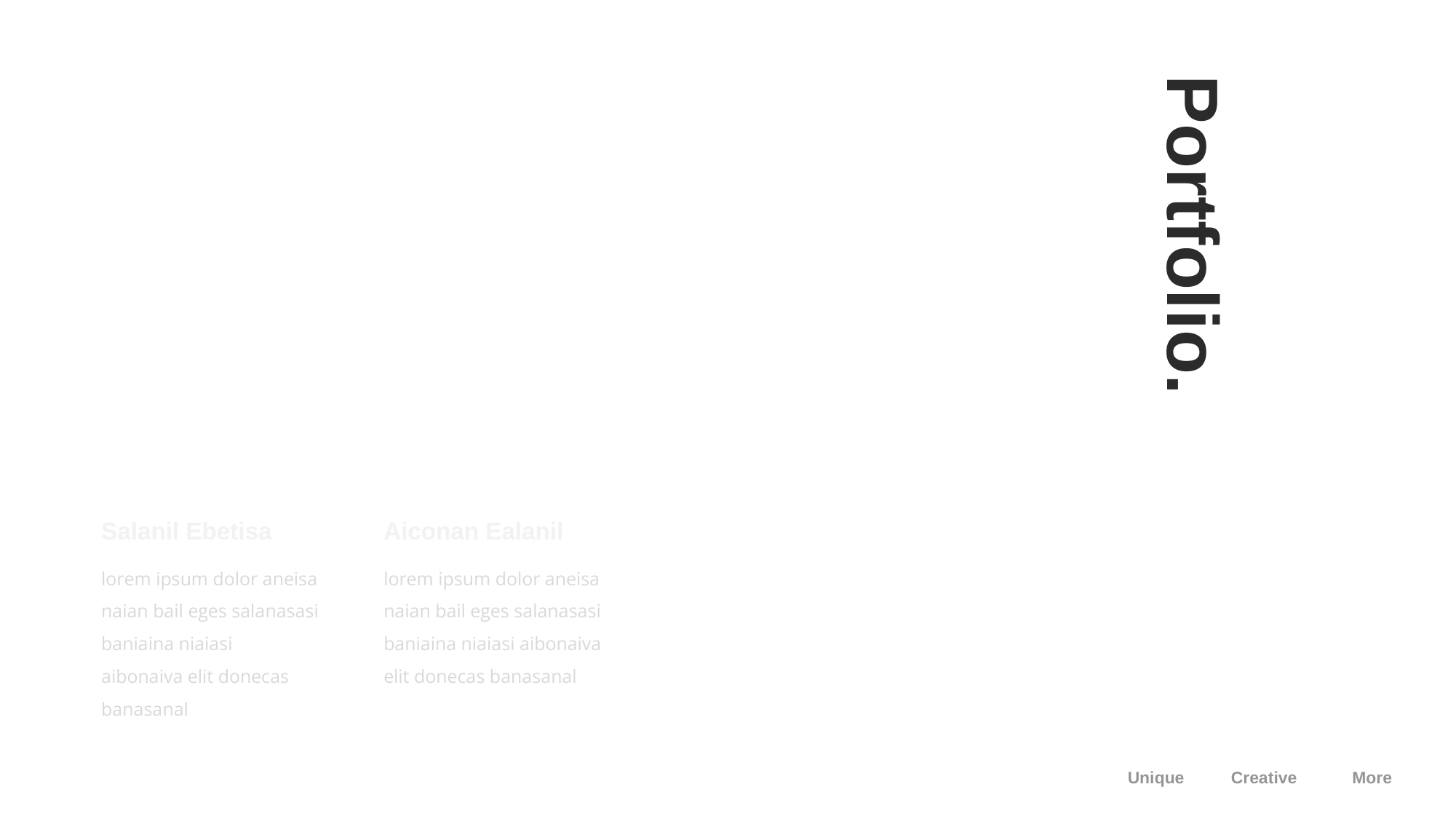

Portfolio.

Salanil Ebetisa
lorem ipsum dolor aneisa naian bail eges salanasasi baniaina niaiasi aibonaiva elit donecas banasanal
Aiconan Ealanil
lorem ipsum dolor aneisa naian bail eges salanasasi baniaina niaiasi aibonaiva elit donecas banasanal
More
Unique
Creative